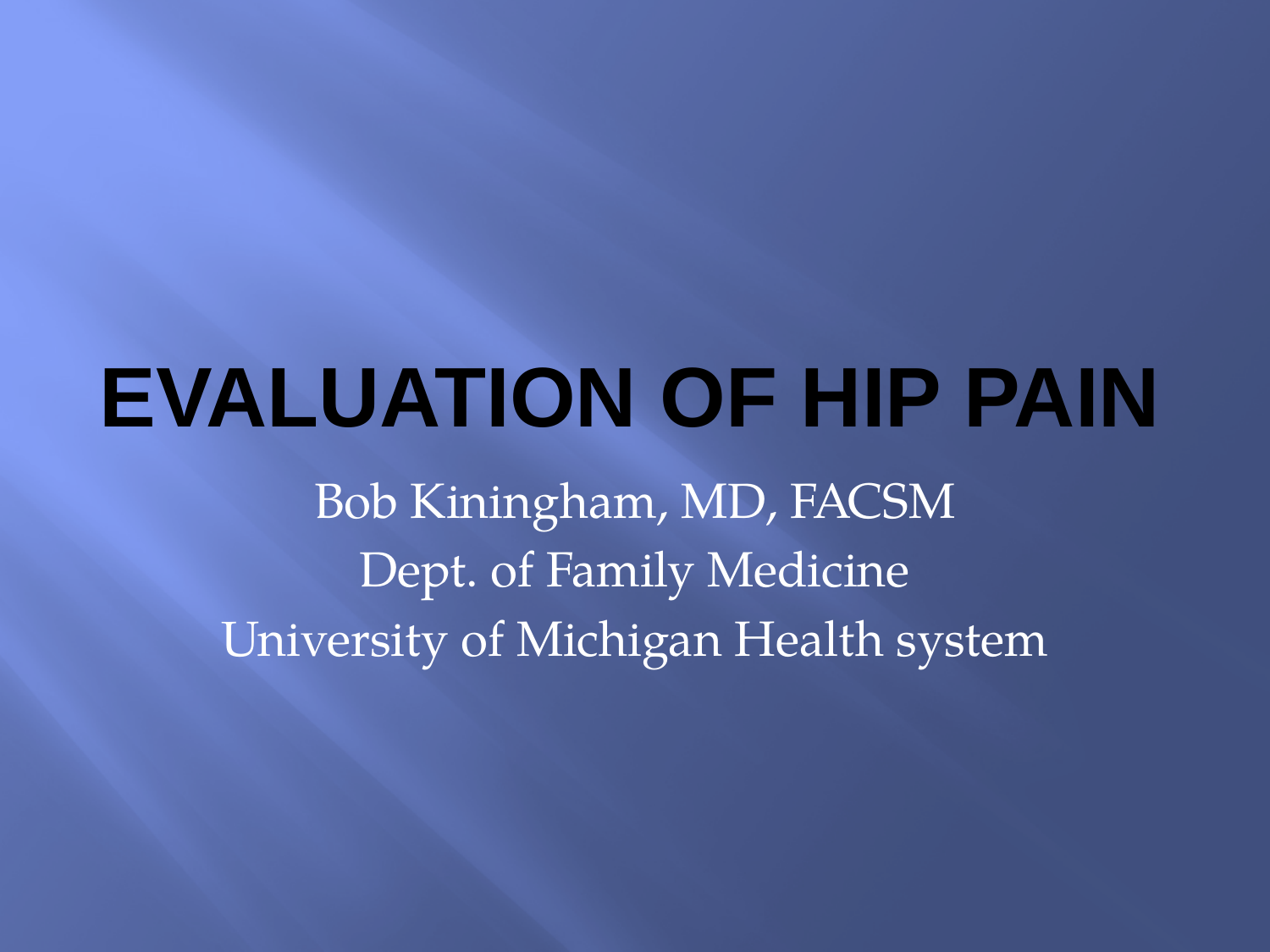

# Evaluation of Hip Pain
Bob Kiningham, MD, FACSM
Dept. of Family Medicine
University of Michigan Health system